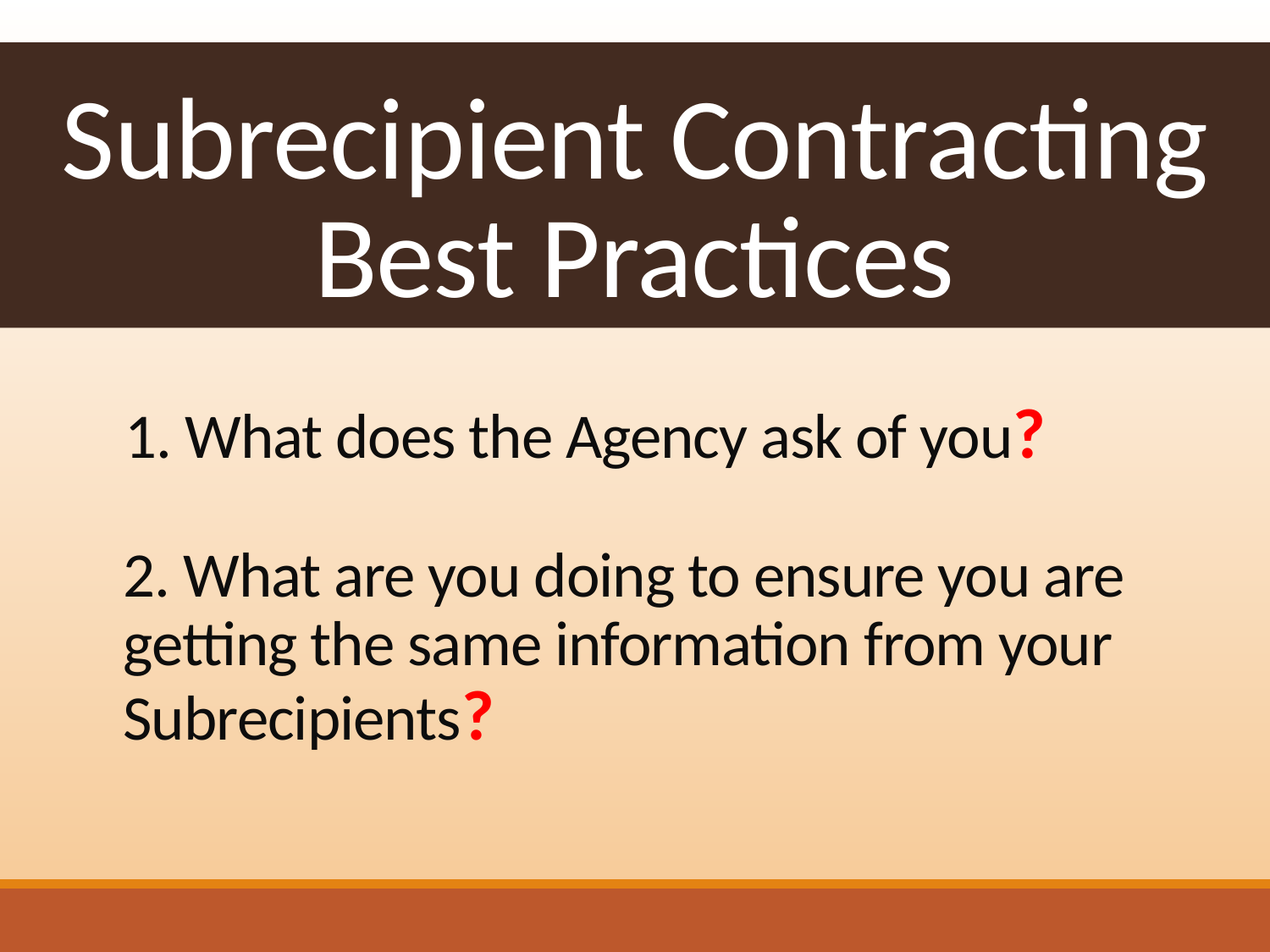

# Subrecipient Contracting Best Practices
1. What does the Agency ask of you?
2. What are you doing to ensure you are getting the same information from your Subrecipients?